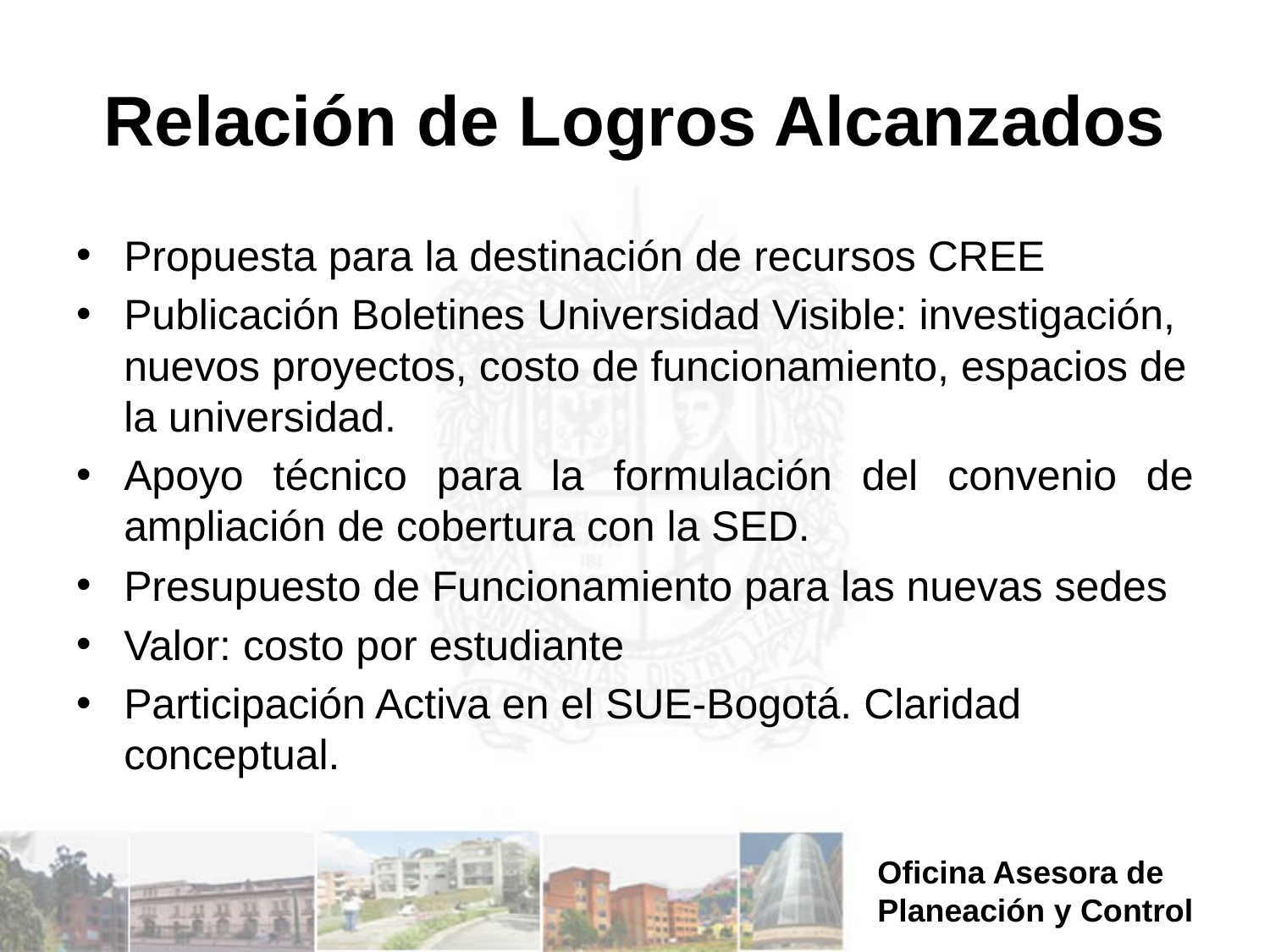

# Relación de Logros Alcanzados
Propuesta para la destinación de recursos CREE
Publicación Boletines Universidad Visible: investigación, nuevos proyectos, costo de funcionamiento, espacios de la universidad.
Apoyo técnico para la formulación del convenio de ampliación de cobertura con la SED.
Presupuesto de Funcionamiento para las nuevas sedes
Valor: costo por estudiante
Participación Activa en el SUE-Bogotá. Claridad conceptual.